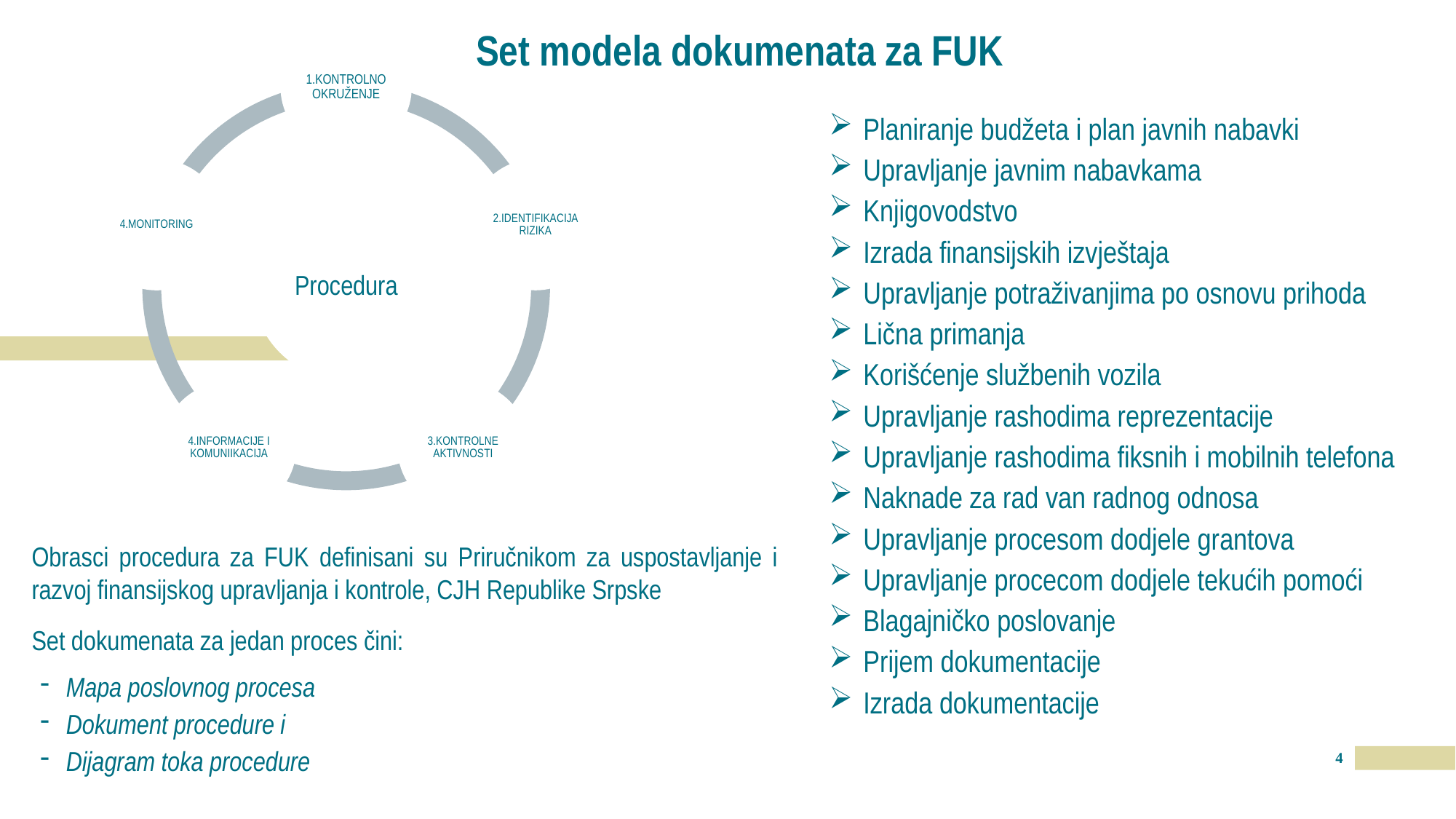

Set modela dokumenata za FUK
Procedura
1.KONTROLNO OKRUŽENJE
2.IDENTIFIKACIJA RIZIKA
3.KONTROLNE AKTIVNOSTI
4.INFORMACIJE I KOMUNIIKACIJA
4.MONITORING
Planiranje budžeta i plan javnih nabavki
Upravljanje javnim nabavkama
Knjigovodstvo
Izrada finansijskih izvještaja
Upravljanje potraživanjima po osnovu prihoda
Lična primanja
Korišćenje službenih vozila
Upravljanje rashodima reprezentacije
Upravljanje rashodima fiksnih i mobilnih telefona
Naknade za rad van radnog odnosa
Upravljanje procesom dodjele grantova
Upravljanje procecom dodjele tekućih pomoći
Blagajničko poslovanje
Prijem dokumentacije
Izrada dokumentacije

Obrasci procedura za FUK definisani su Priručnikom za uspostavljanje i razvoj finansijskog upravljanja i kontrole, CJH Republike Srpske
Set dokumenata za jedan proces čini:
Mapa poslovnog procesa
Dokument procedure i
Dijagram toka procedure
4